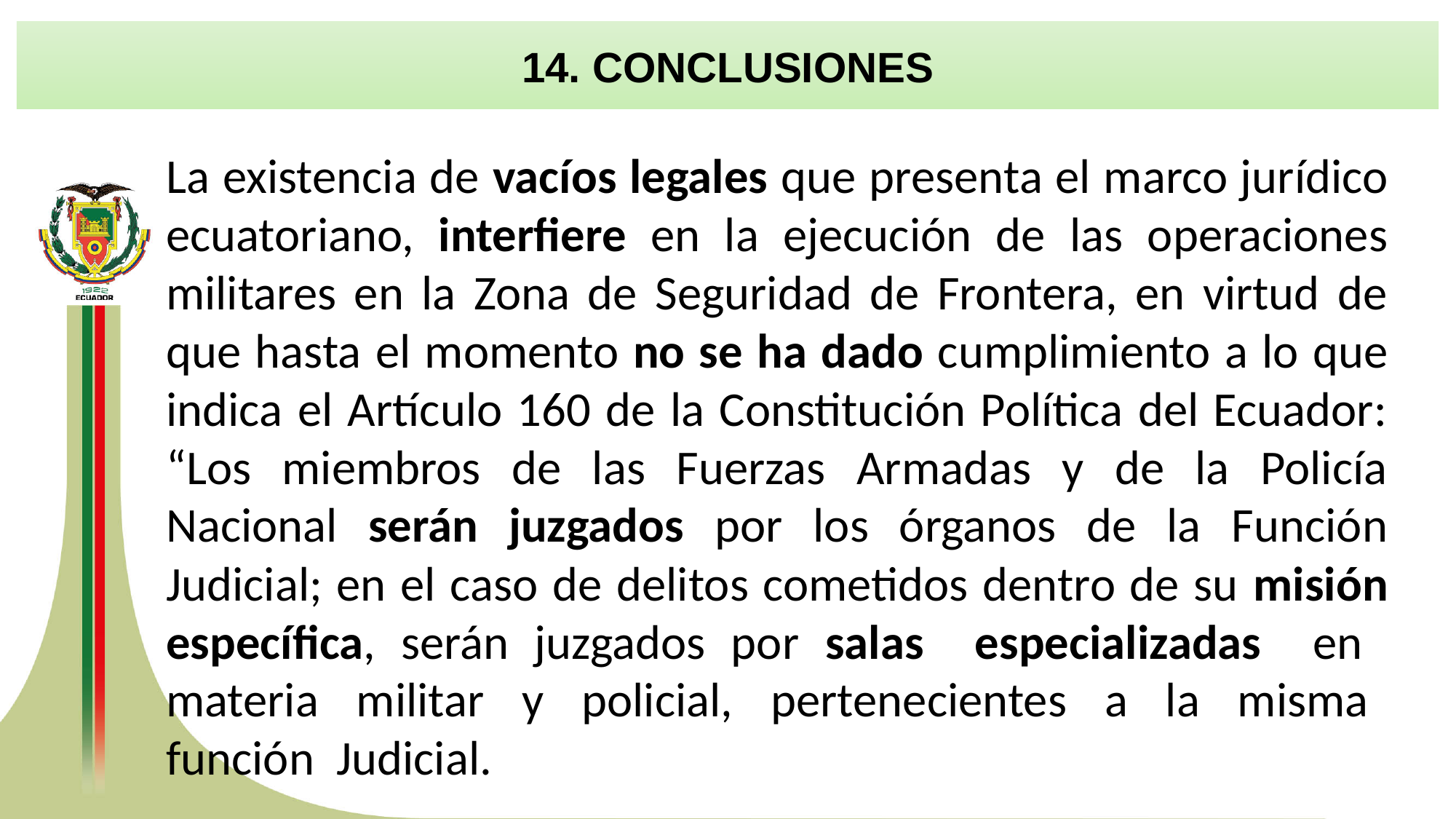

14. CONCLUSIONES
La existencia de vacíos legales que presenta el marco jurídico ecuatoriano, interfiere en la ejecución de las operaciones militares en la Zona de Seguridad de Frontera, en virtud de que hasta el momento no se ha dado cumplimiento a lo que indica el Artículo 160 de la Constitución Política del Ecuador: “Los miembros de las Fuerzas Armadas y de la Policía Nacional serán juzgados por los órganos de la Función Judicial; en el caso de delitos cometidos dentro de su misión específica, serán juzgados por salas  especializadas  en  materia  militar  y  policial,  pertenecientes  a  la  misma  función  Judicial.